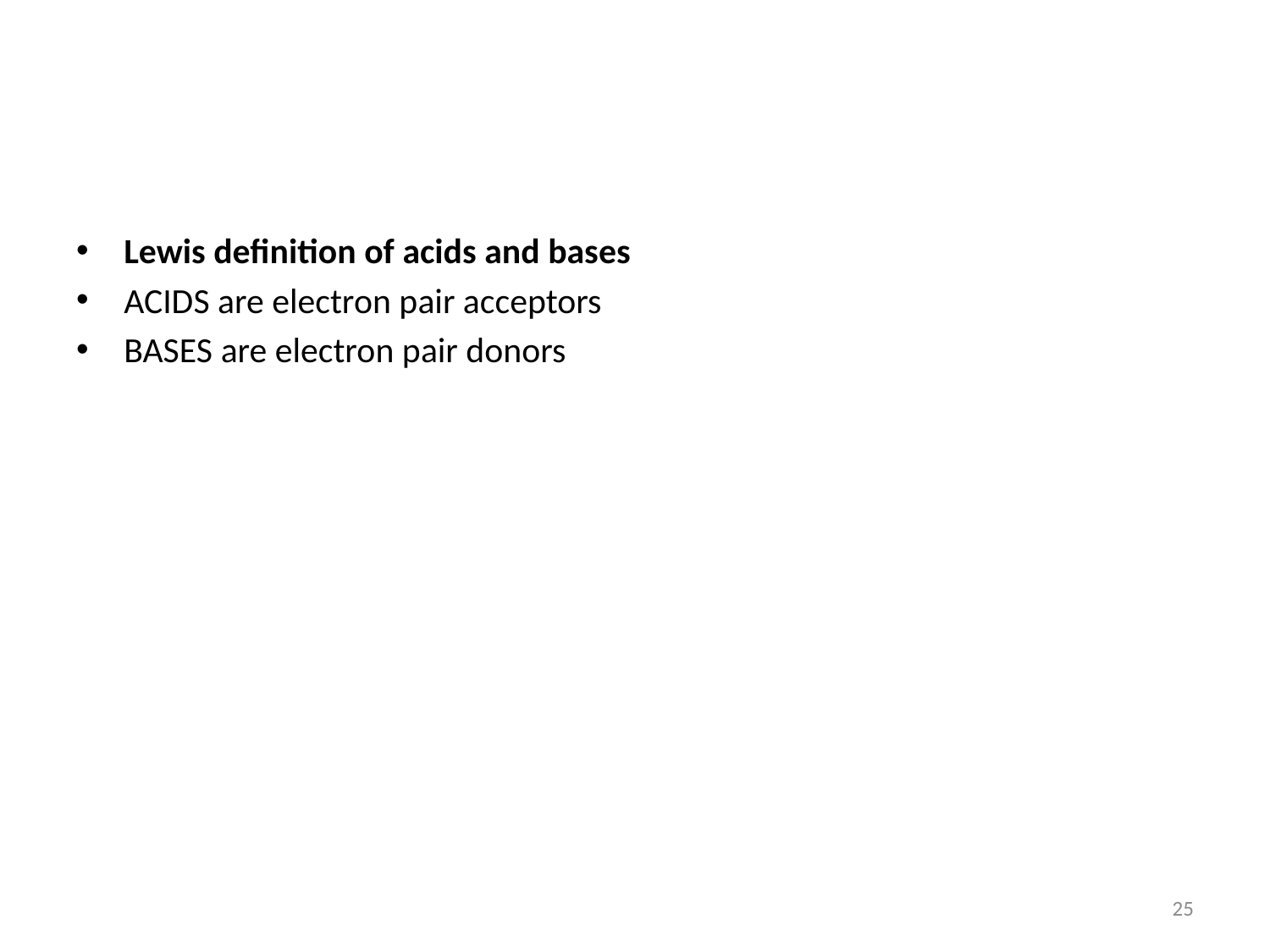

#
Lewis definition of acids and bases
ACIDS are electron pair acceptors
BASES are electron pair donors

25